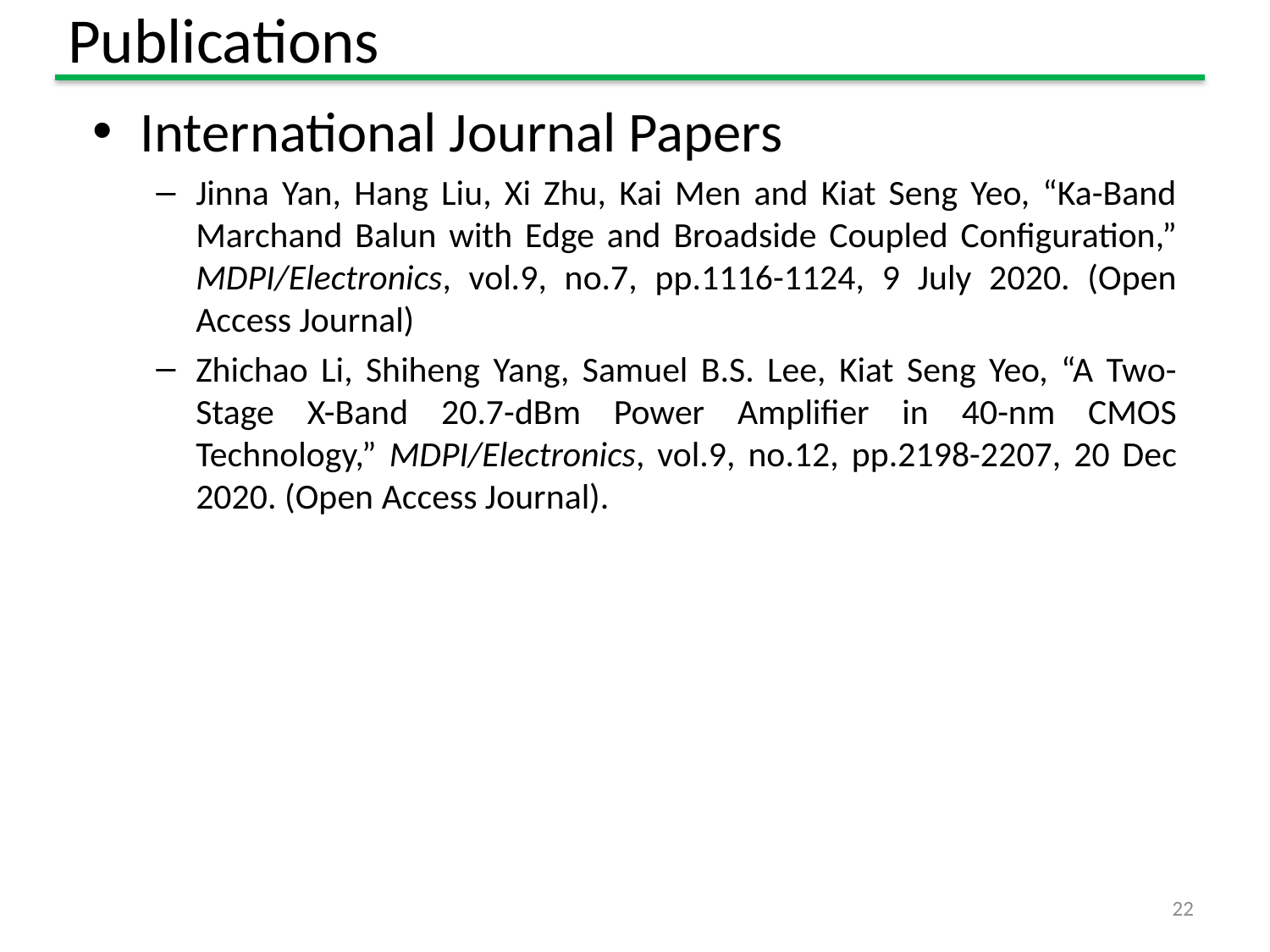

# Publications

International Journal Papers
Jinna Yan, Hang Liu, Xi Zhu, Kai Men and Kiat Seng Yeo, “Ka-Band Marchand Balun with Edge and Broadside Coupled Configuration,” MDPI/Electronics, vol.9, no.7, pp.1116-1124, 9 July 2020. (Open Access Journal)
Zhichao Li, Shiheng Yang, Samuel B.S. Lee, Kiat Seng Yeo, “A Two-Stage X-Band 20.7-dBm Power Amplifier in 40-nm CMOS Technology,” MDPI/Electronics, vol.9, no.12, pp.2198-2207, 20 Dec 2020. (Open Access Journal).
22